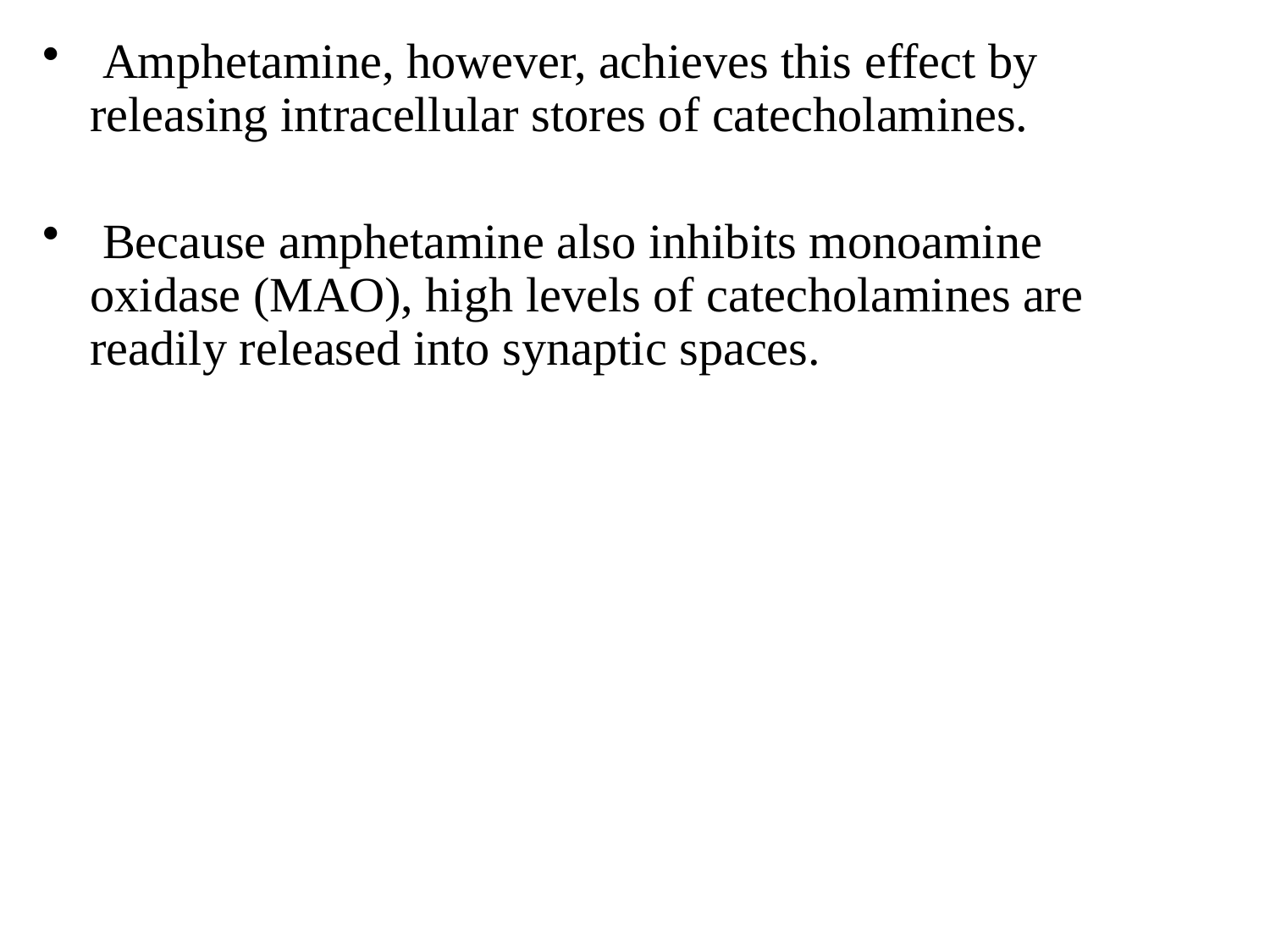

Amphetamine, however, achieves this effect by releasing intracellular stores of catecholamines.

 Because amphetamine also inhibits monoamine oxidase (MAO), high levels of catecholamines are readily released into synaptic spaces.